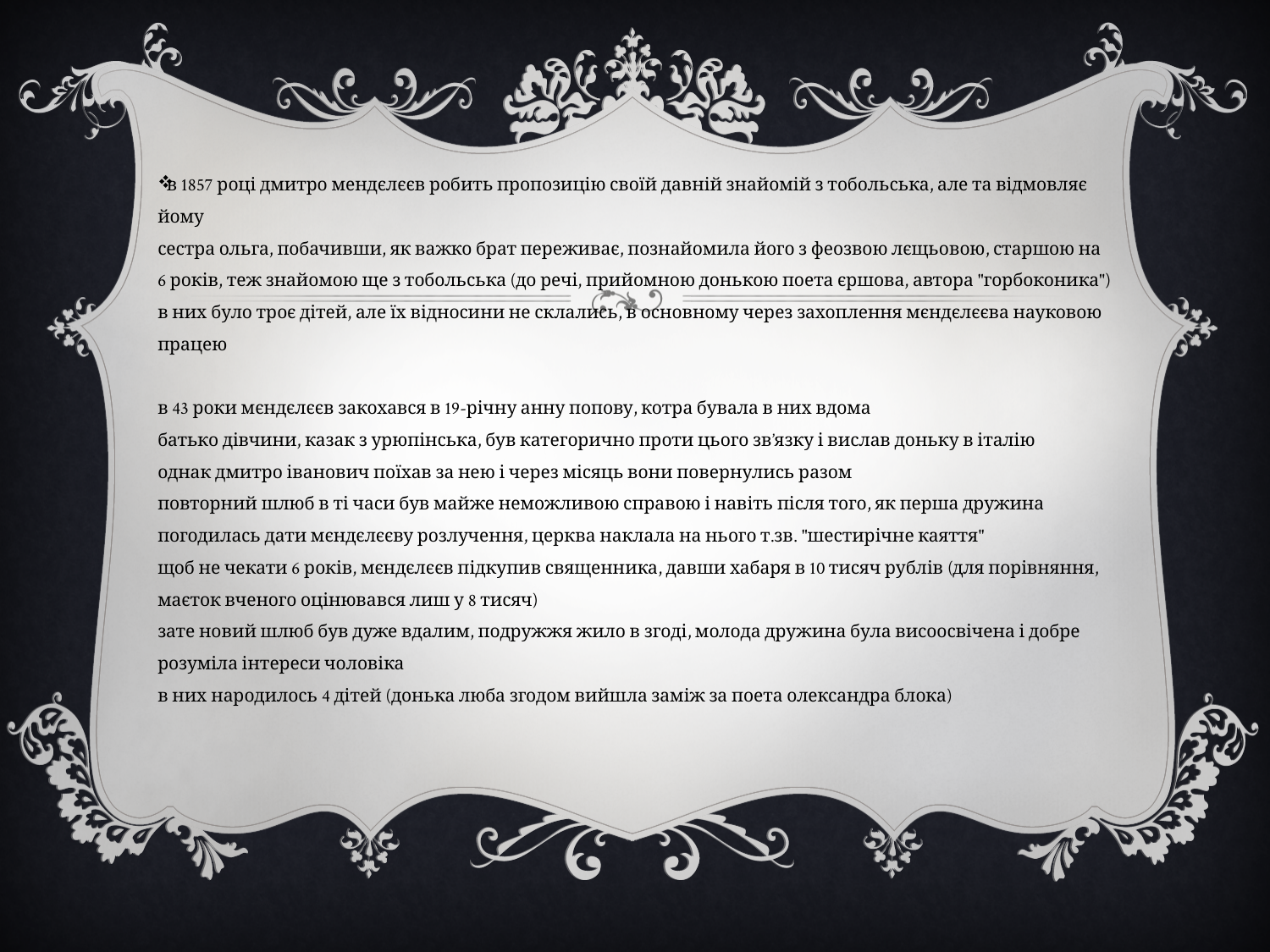

в 1857 році дмитро мендєлєєв робить пропозицію своїй давній знайомій з тобольська, але та відмовляє йому
сестра ольга, побачивши, як важко брат переживає, познайомила його з феозвою лєщьовою, старшою на 6 років, теж знайомою ще з тобольська (до речі, прийомною донькою поета єршова, автора "горбоконика")
в них було троє дітей, але їх відносини не склались, в основному через захоплення мєндєлєєва науковою працею
в 43 роки мєндєлєєв закохався в 19-річну анну попову, котра бувала в них вдома
батько дівчини, казак з урюпінська, був категорично проти цього зв’язку і вислав доньку в італію
однак дмитро іванович поїхав за нею і через місяць вони повернулись разом
повторний шлюб в ті часи був майже неможливою справою і навіть після того, як перша дружина погодилась дати мєндєлєєву розлучення, церква наклала на нього т.зв. "шестирічне каяття"
щоб не чекати 6 років, мєндєлєєв підкупив священника, давши хабаря в 10 тисяч рублів (для порівняння, маєток вченого оцінювався лиш у 8 тисяч)
зате новий шлюб був дуже вдалим, подружжя жило в згоді, молода дружина була висоосвічена і добре розуміла інтереси чоловіка
в них народилось 4 дітей (донька люба згодом вийшла заміж за поета олександра блока)